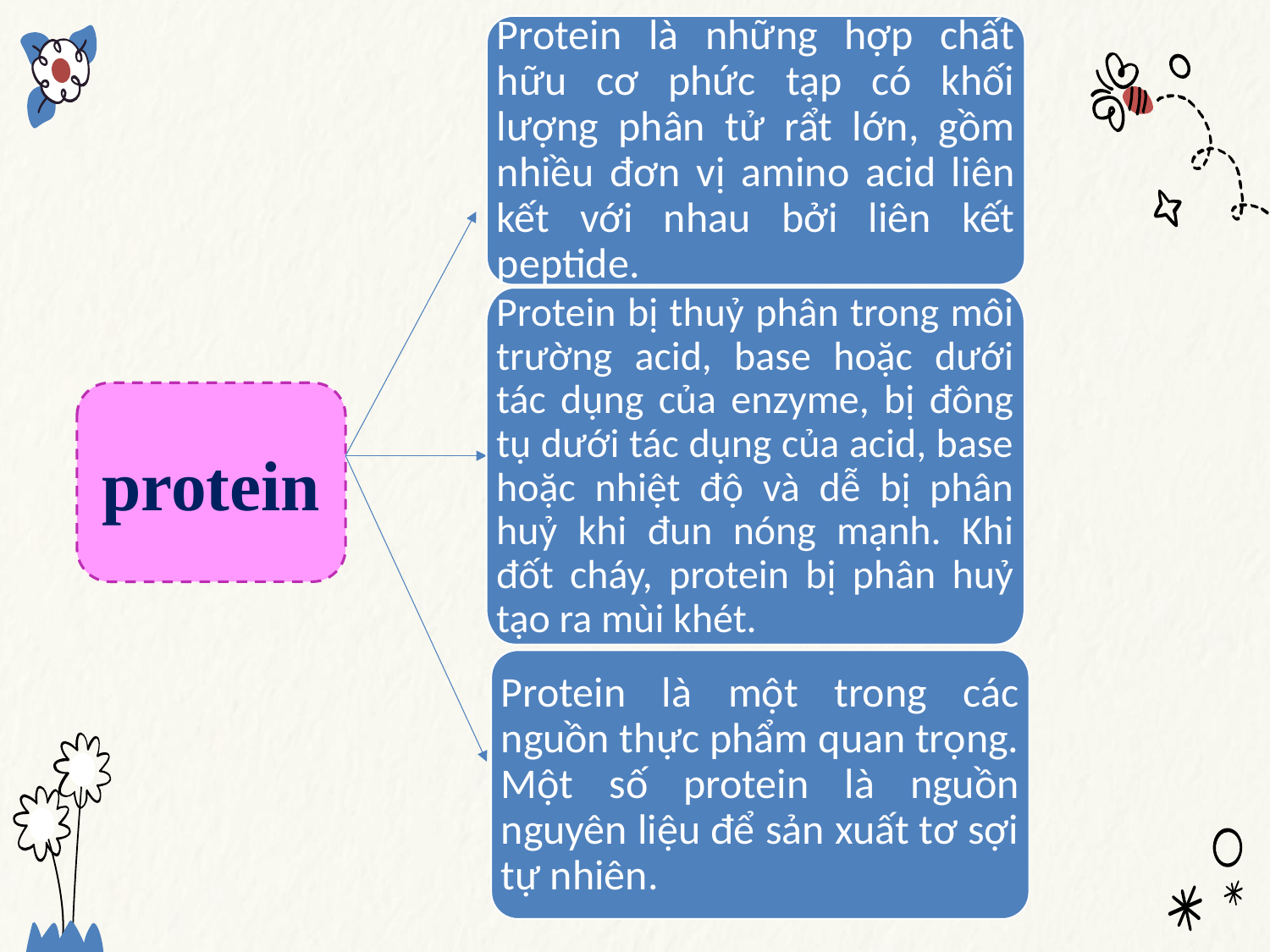

Protein là những hợp chất hữu cơ phức tạp có khối lượng phân tử rẩt lớn, gồm nhiều đơn vị amino acid liên kết với nhau bởi liên kết peptide.
Protein bị thuỷ phân trong môi trường acid, base hoặc dưới tác dụng của enzyme, bị đông tụ dưới tác dụng của acid, base hoặc nhiệt độ và dễ bị phân huỷ khi đun nóng mạnh. Khi đốt cháy, protein bị phân huỷ tạo ra mùi khét.
protein
Protein là một trong các nguồn thực phẩm quan trọng. Một số protein là nguồn nguyên liệu để sản xuất tơ sợi tự nhiên.